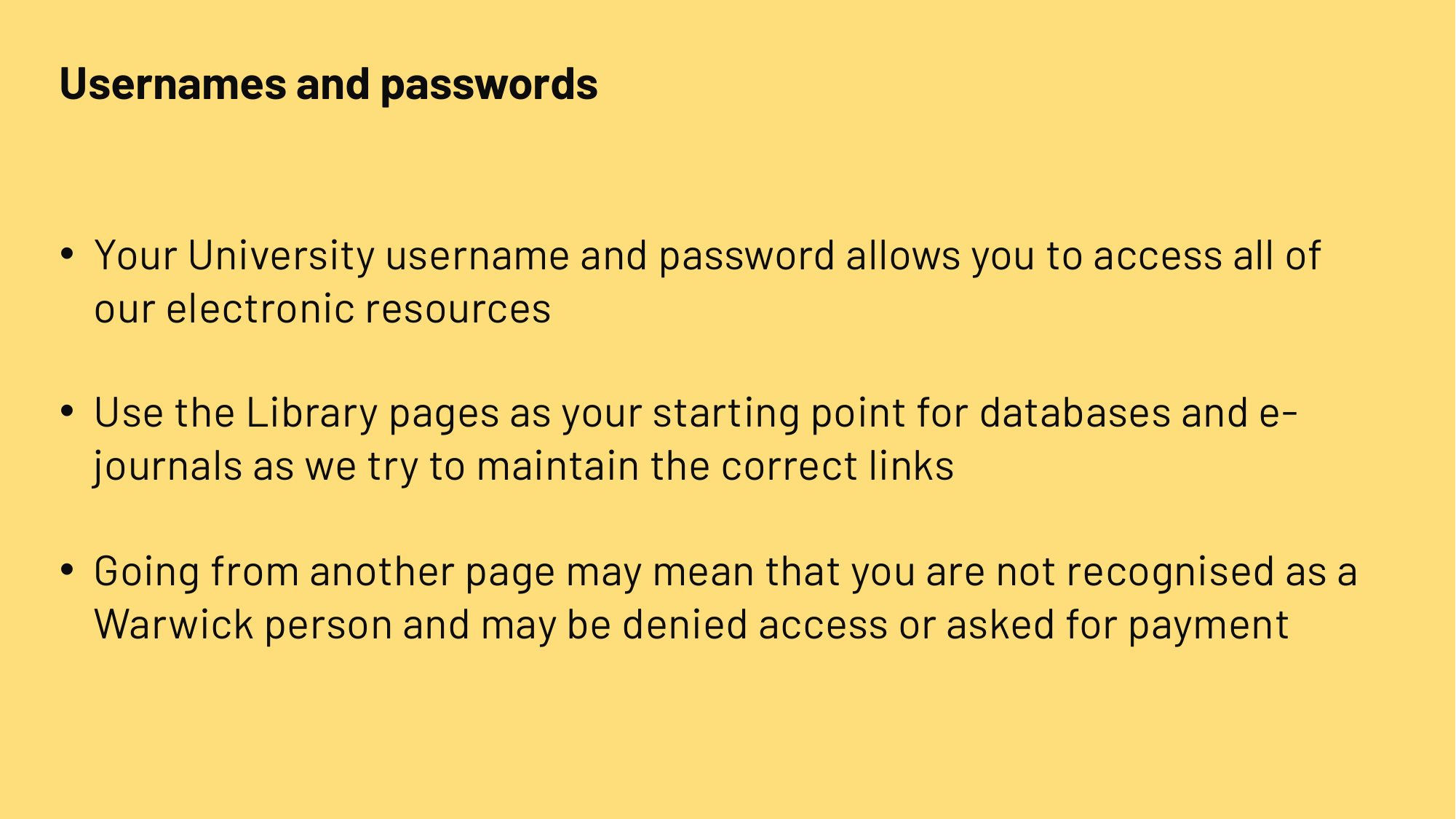

# Usernames and passwords
Your University username and password allows you to access all of our electronic resources
Use the Library pages as your starting point for databases and e-journals as we try to maintain the correct links
Going from another page may mean that you are not recognised as a Warwick person and may be denied access or asked for payment